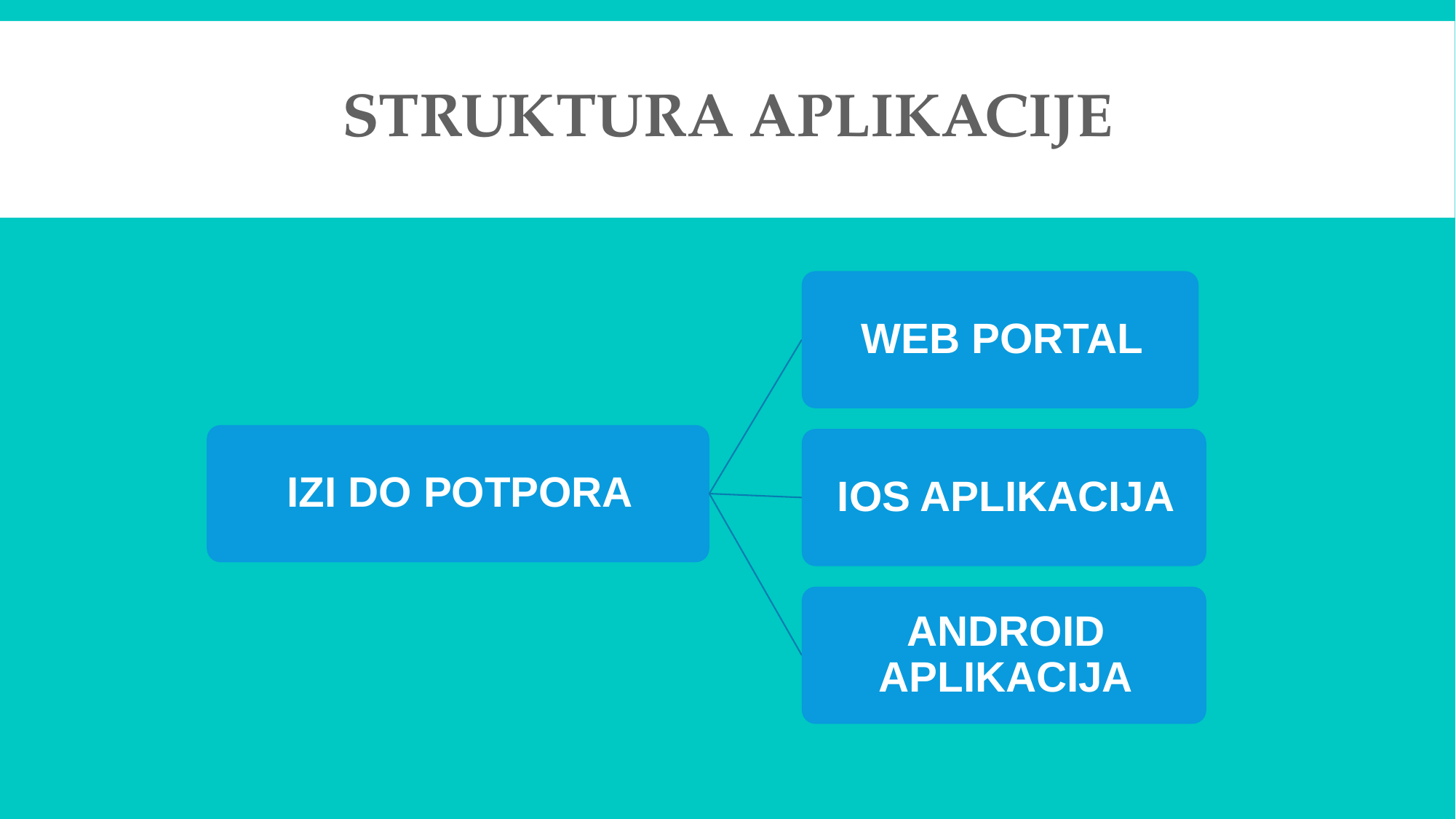

# struktura aplikacije
IZI DO POTPORA

WEB PORTAL

IOS APLIKACIJA

ANDROID APLIKACIJA